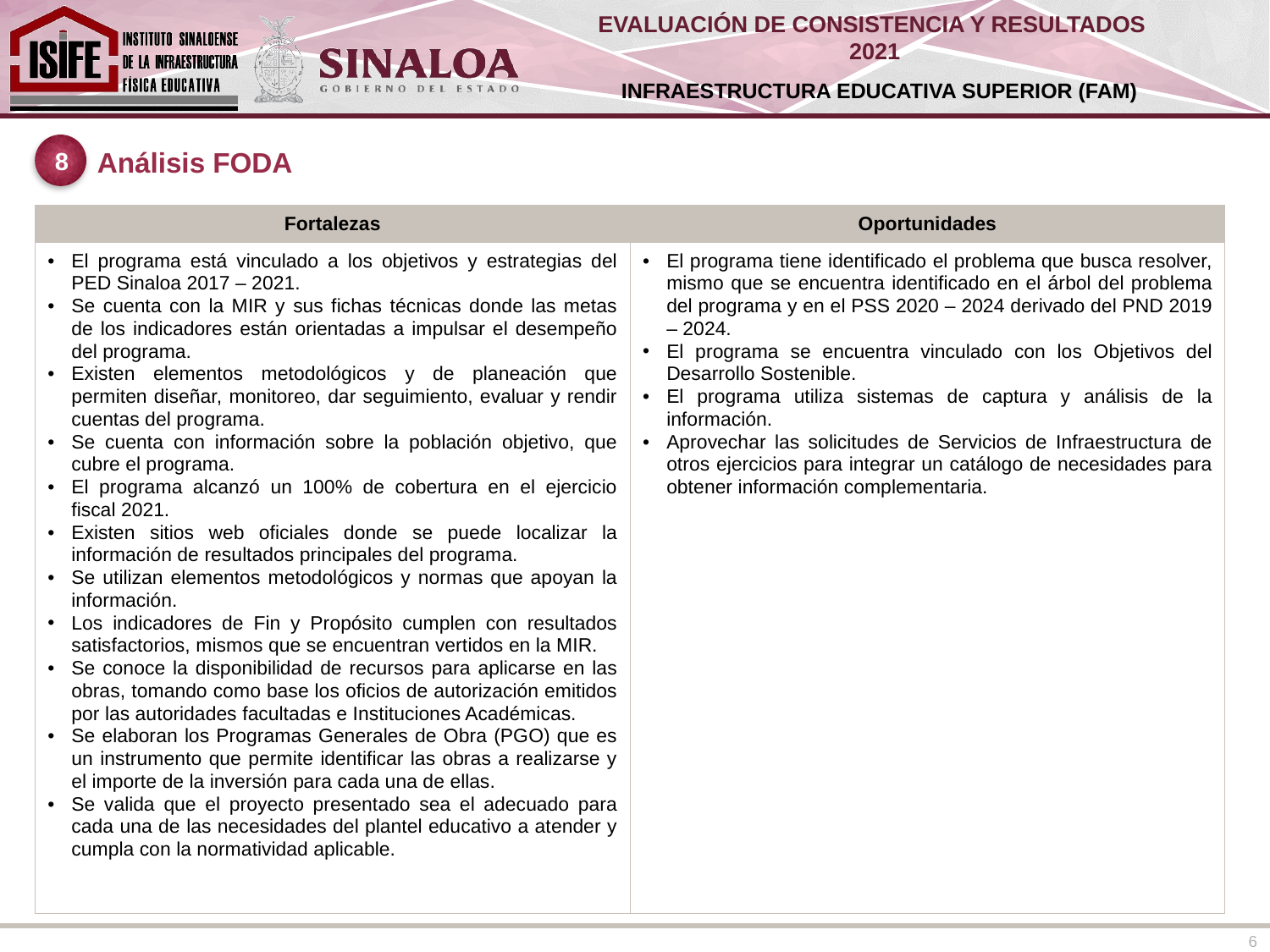

8
Análisis FODA
| Fortalezas | Oportunidades |
| --- | --- |
| El programa está vinculado a los objetivos y estrategias del PED Sinaloa 2017 – 2021. Se cuenta con la MIR y sus fichas técnicas donde las metas de los indicadores están orientadas a impulsar el desempeño del programa. Existen elementos metodológicos y de planeación que permiten diseñar, monitoreo, dar seguimiento, evaluar y rendir cuentas del programa. Se cuenta con información sobre la población objetivo, que cubre el programa. El programa alcanzó un 100% de cobertura en el ejercicio fiscal 2021. Existen sitios web oficiales donde se puede localizar la información de resultados principales del programa. Se utilizan elementos metodológicos y normas que apoyan la información. Los indicadores de Fin y Propósito cumplen con resultados satisfactorios, mismos que se encuentran vertidos en la MIR. Se conoce la disponibilidad de recursos para aplicarse en las obras, tomando como base los oficios de autorización emitidos por las autoridades facultadas e Instituciones Académicas. Se elaboran los Programas Generales de Obra (PGO) que es un instrumento que permite identificar las obras a realizarse y el importe de la inversión para cada una de ellas. Se valida que el proyecto presentado sea el adecuado para cada una de las necesidades del plantel educativo a atender y cumpla con la normatividad aplicable. | El programa tiene identificado el problema que busca resolver, mismo que se encuentra identificado en el árbol del problema del programa y en el PSS 2020 – 2024 derivado del PND 2019 – 2024. El programa se encuentra vinculado con los Objetivos del Desarrollo Sostenible. El programa utiliza sistemas de captura y análisis de la información. Aprovechar las solicitudes de Servicios de Infraestructura de otros ejercicios para integrar un catálogo de necesidades para obtener información complementaria. |
6